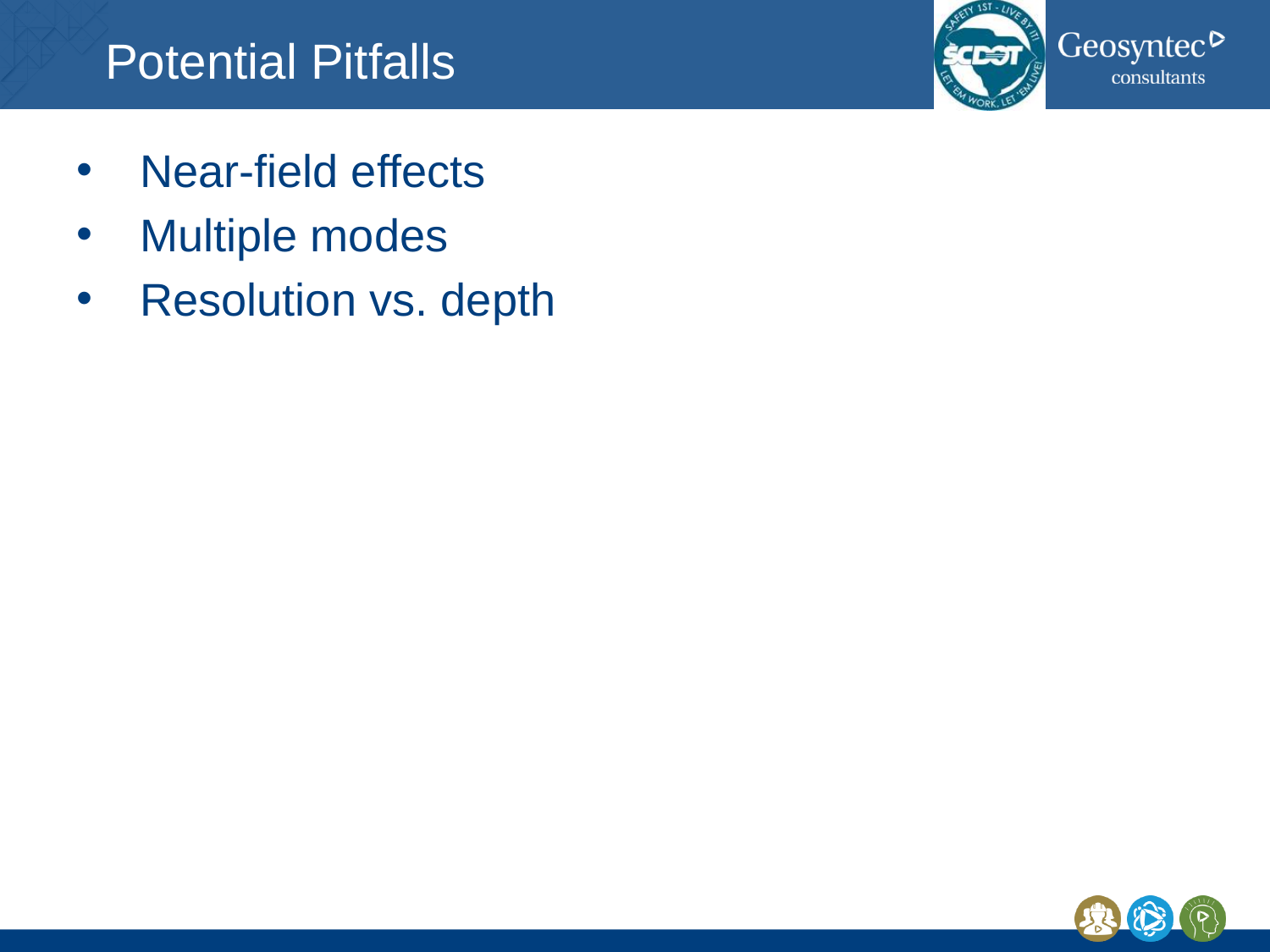

# Potential Pitfalls
Near-field effects
Multiple modes
Resolution vs. depth